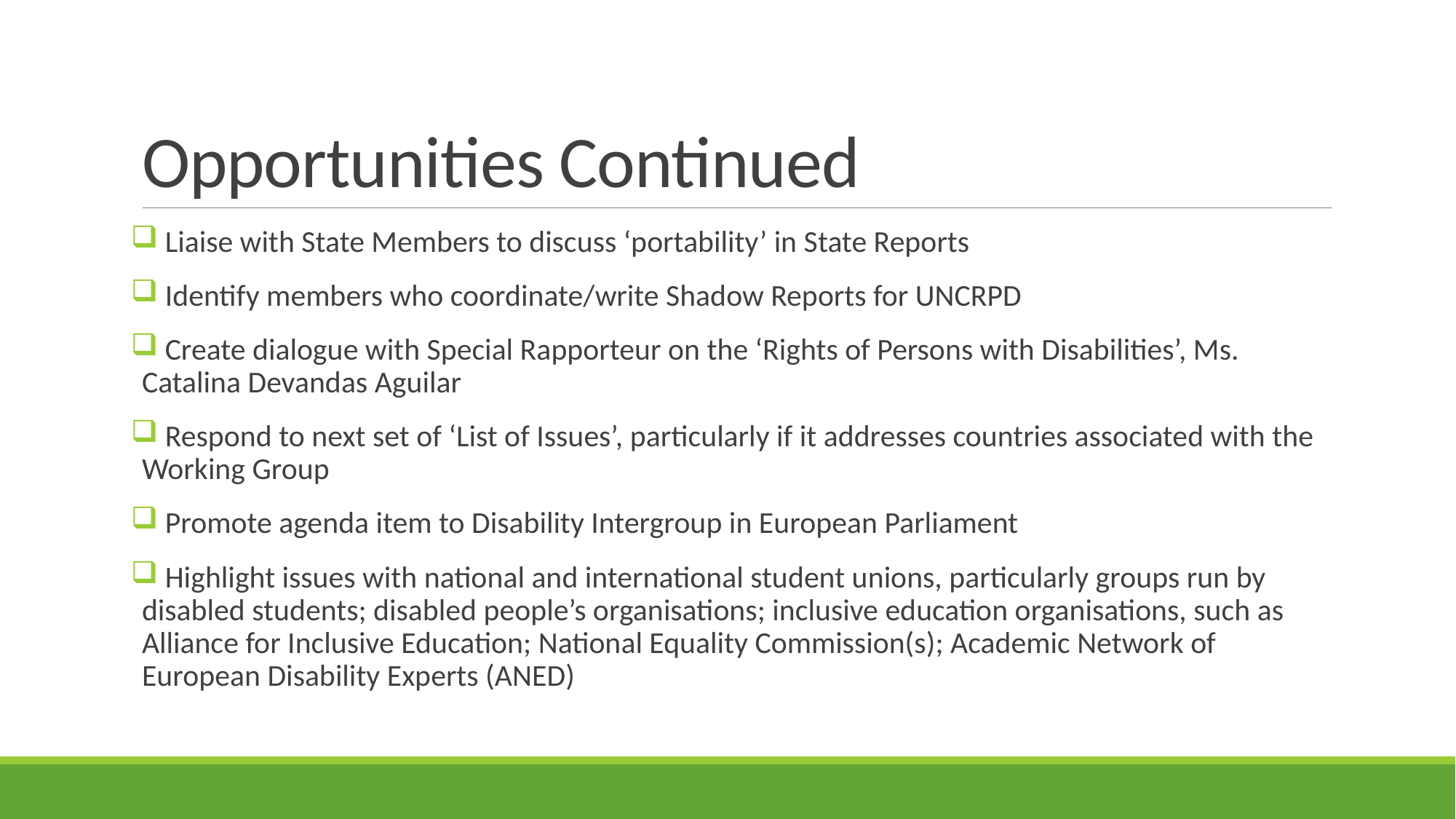

# Opportunities Continued
 Liaise with State Members to discuss ‘portability’ in State Reports
 Identify members who coordinate/write Shadow Reports for UNCRPD
 Create dialogue with Special Rapporteur on the ‘Rights of Persons with Disabilities’, Ms. Catalina Devandas Aguilar
 Respond to next set of ‘List of Issues’, particularly if it addresses countries associated with the Working Group
 Promote agenda item to Disability Intergroup in European Parliament
 Highlight issues with national and international student unions, particularly groups run by disabled students; disabled people’s organisations; inclusive education organisations, such as Alliance for Inclusive Education; National Equality Commission(s); Academic Network of European Disability Experts (ANED)